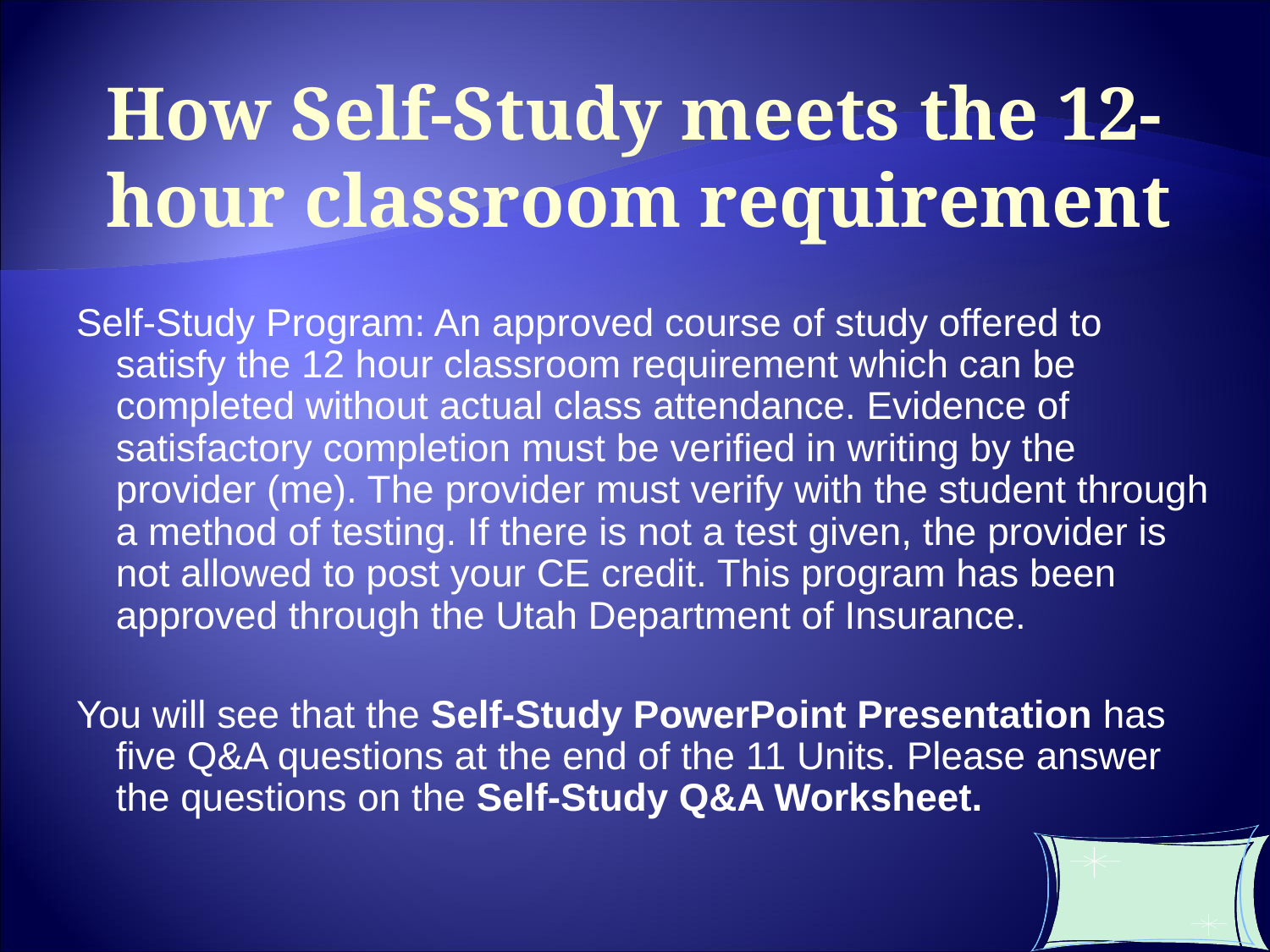

How Self-Study meets the 12- hour classroom requirement
Self-Study Program: An approved course of study offered to satisfy the 12 hour classroom requirement which can be completed without actual class attendance. Evidence of satisfactory completion must be verified in writing by the provider (me). The provider must verify with the student through a method of testing. If there is not a test given, the provider is not allowed to post your CE credit. This program has been approved through the Utah Department of Insurance.

You will see that the Self-Study PowerPoint Presentation has five Q&A questions at the end of the 11 Units. Please answer the questions on the Self-Study Q&A Worksheet.